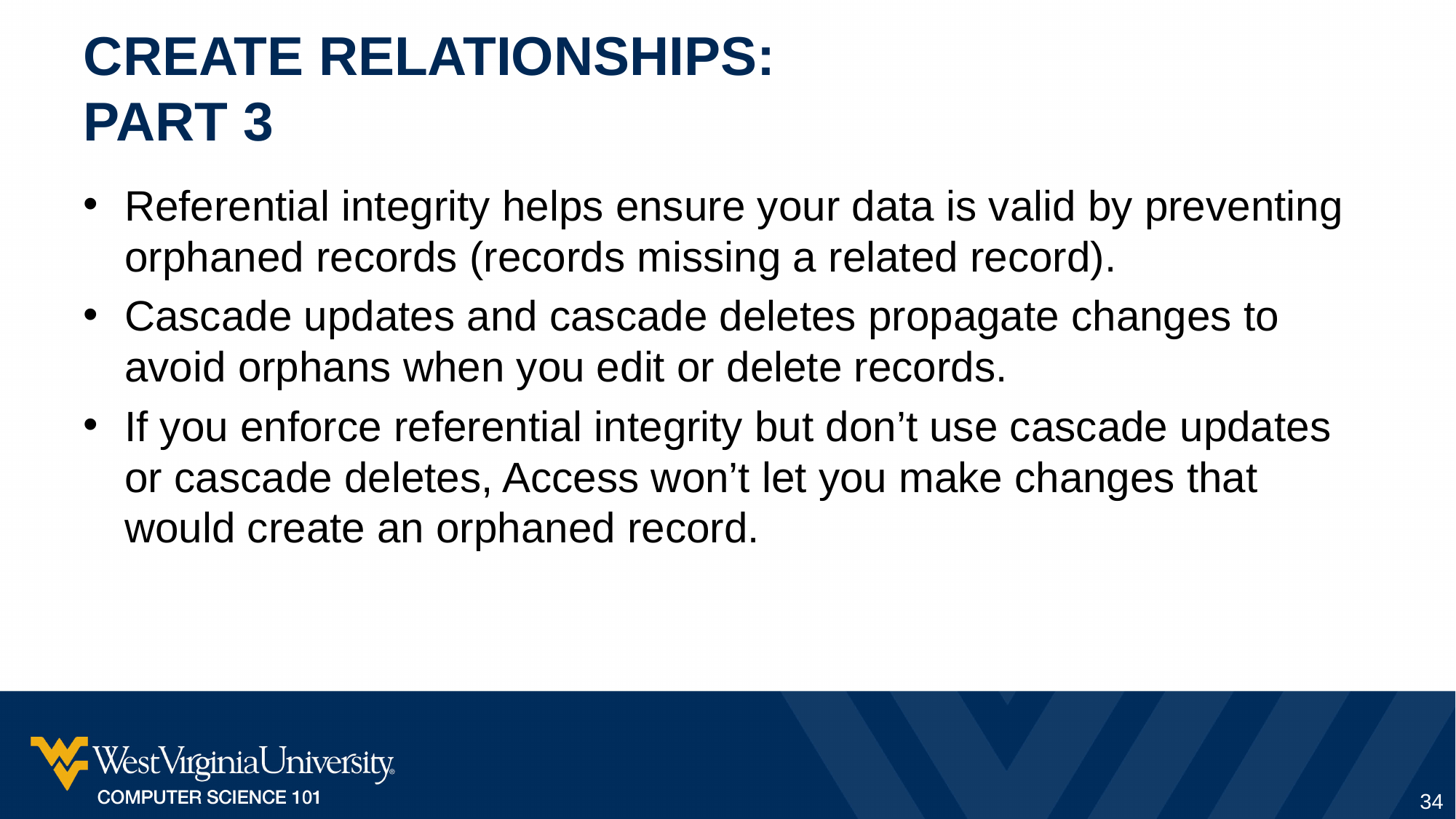

# Create Relationships: Part 3
Referential integrity helps ensure your data is valid by preventing orphaned records (records missing a related record).
Cascade updates and cascade deletes propagate changes to avoid orphans when you edit or delete records.
If you enforce referential integrity but don’t use cascade updates or cascade deletes, Access won’t let you make changes that would create an orphaned record.
34